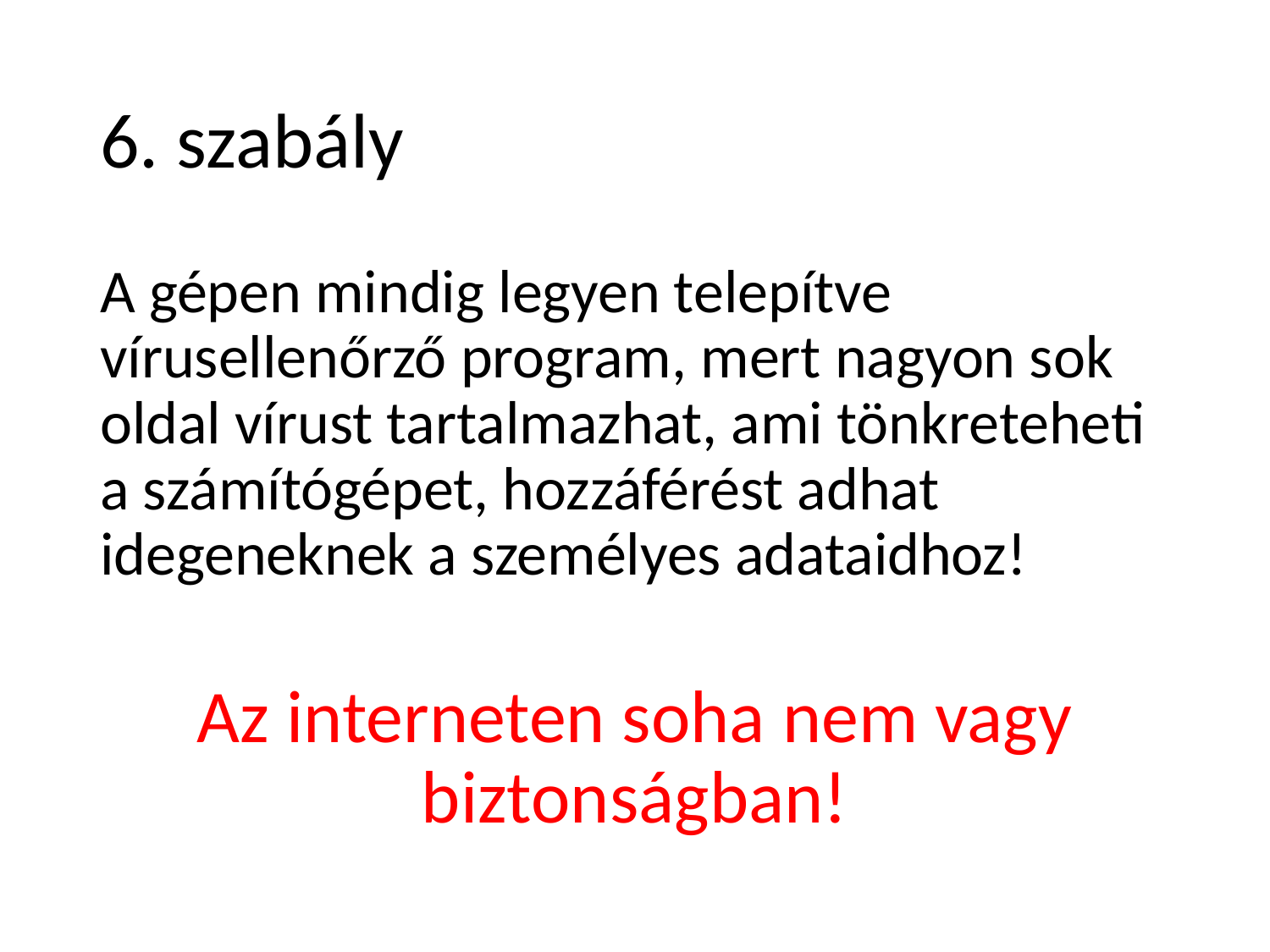

# 6. szabály
A gépen mindig legyen telepítve vírusellenőrző program, mert nagyon sok oldal vírust tartalmazhat, ami tönkreteheti a számítógépet, hozzáférést adhat idegeneknek a személyes adataidhoz!
Az interneten soha nem vagy biztonságban!